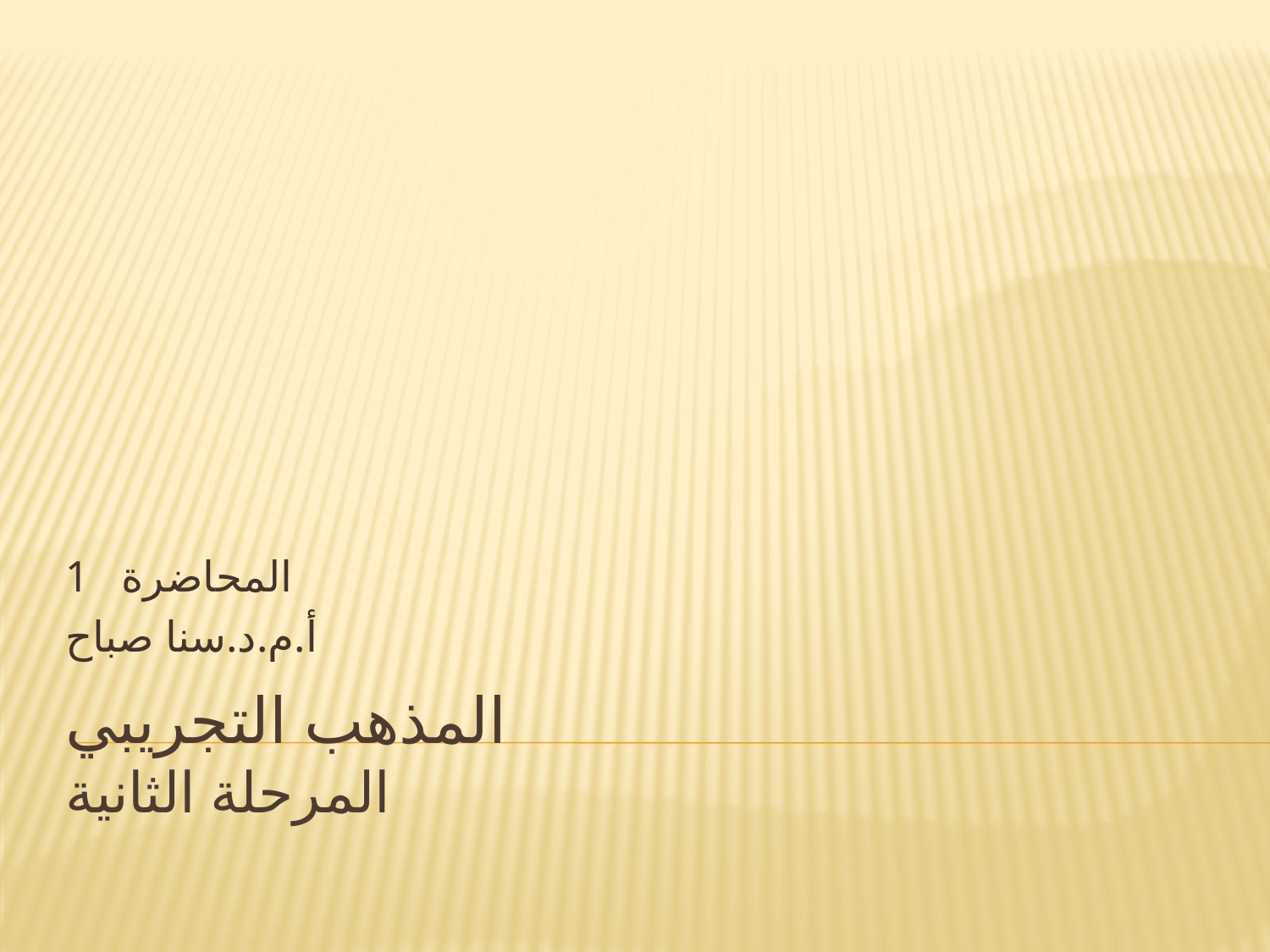

المحاضرة   1
أ.م.د.سنا صباح
# المذهب التجريبي المرحلة الثانية